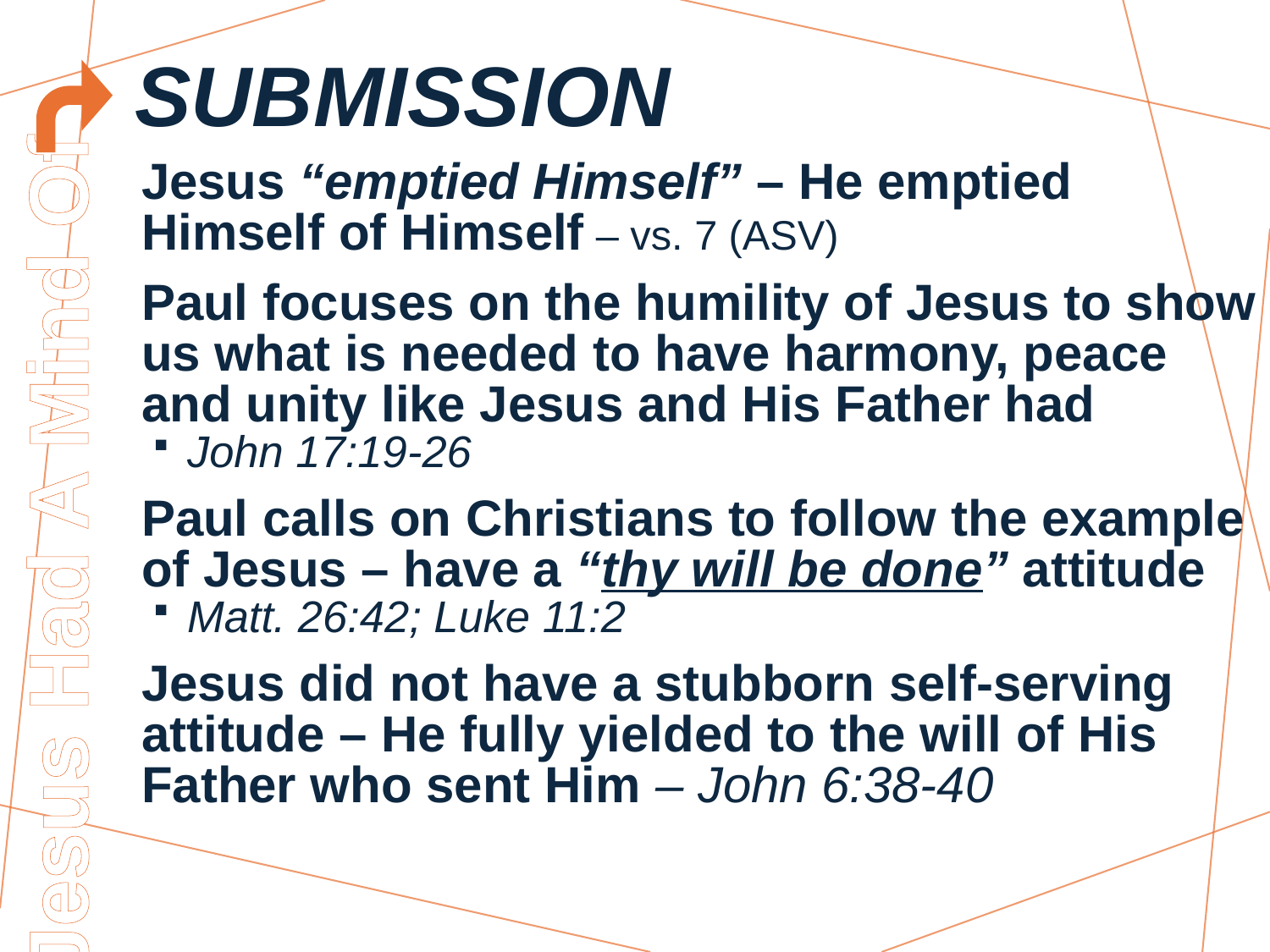

# submission

Jesus “emptied Himself” – He emptied Himself of Himself – vs. 7 (ASV)
Paul focuses on the humility of Jesus to show us what is needed to have harmony, peace and unity like Jesus and His Father had
John 17:19-26
Paul calls on Christians to follow the example of Jesus – have a “thy will be done” attitude
Matt. 26:42; Luke 11:2
Jesus did not have a stubborn self-serving attitude – He fully yielded to the will of His Father who sent Him – John 6:38-40
Jesus Had A Mind Of